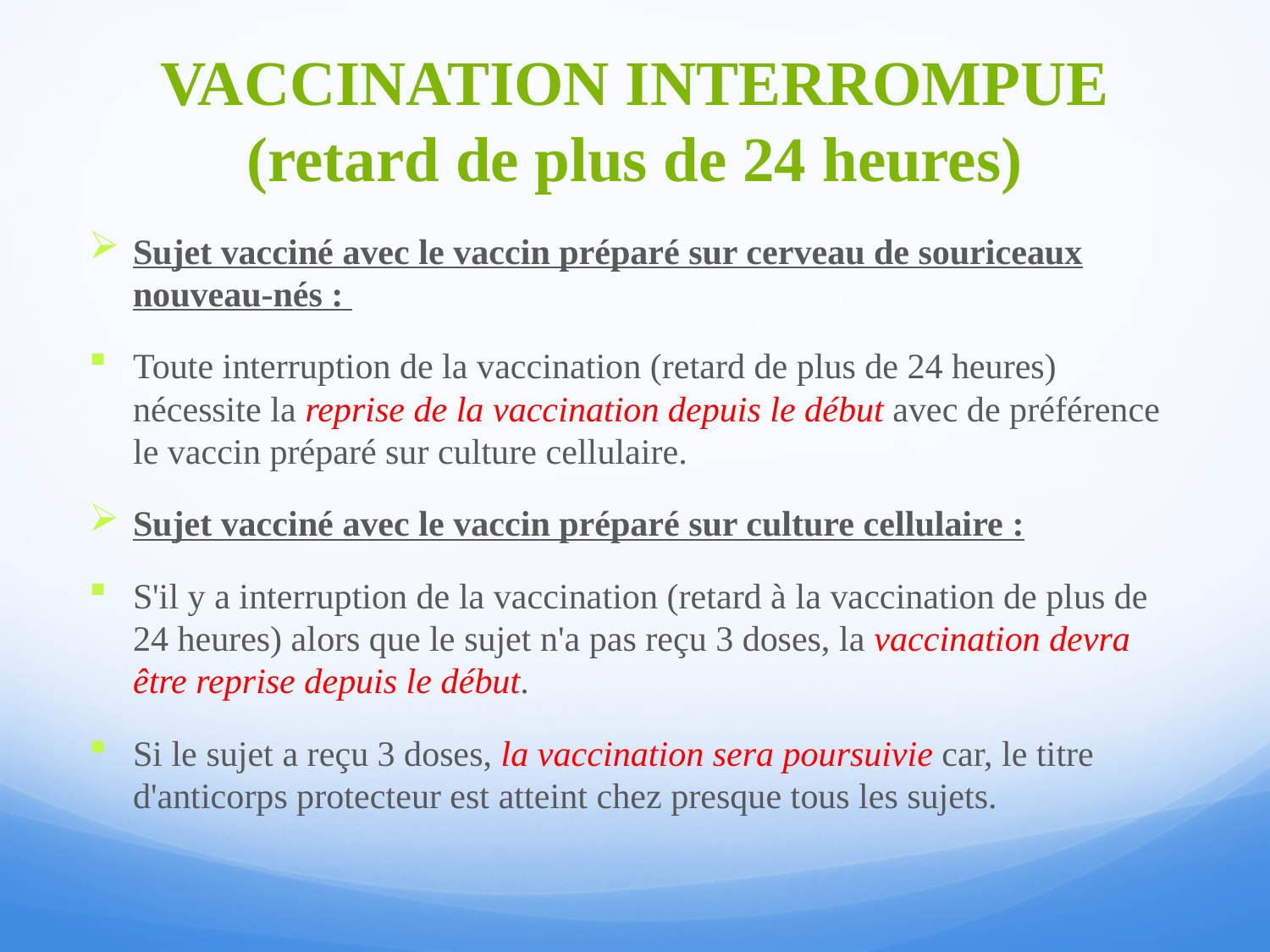

# VACCINATION INTERROMPUE (retard de plus de 24 heures)
Sujet vacciné avec le vaccin préparé sur cerveau de souriceaux nouveau-nés :
Toute interruption de la vaccination (retard de plus de 24 heures) nécessite la reprise de la vaccination depuis le début avec de préférence le vaccin préparé sur culture cellulaire.
Sujet vacciné avec le vaccin préparé sur culture cellulaire :
S'il y a interruption de la vaccination (retard à la vaccination de plus de 24 heures) alors que le sujet n'a pas reçu 3 doses, la vaccination devra être reprise depuis le début.
Si le sujet a reçu 3 doses, la vaccination sera poursuivie car, le titre d'anticorps protecteur est atteint chez presque tous les sujets.